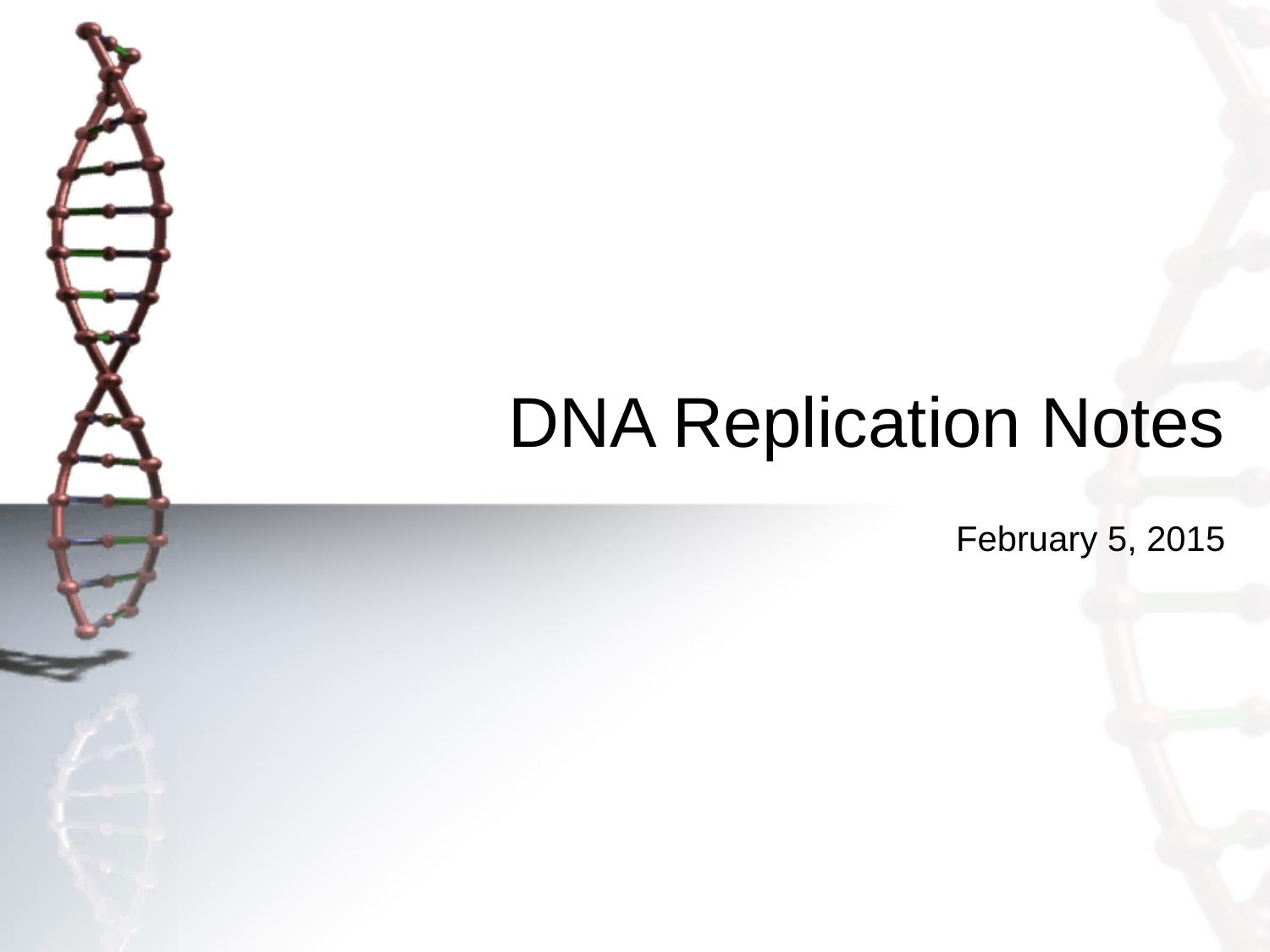

# DNA Replication Notes
February 5, 2015